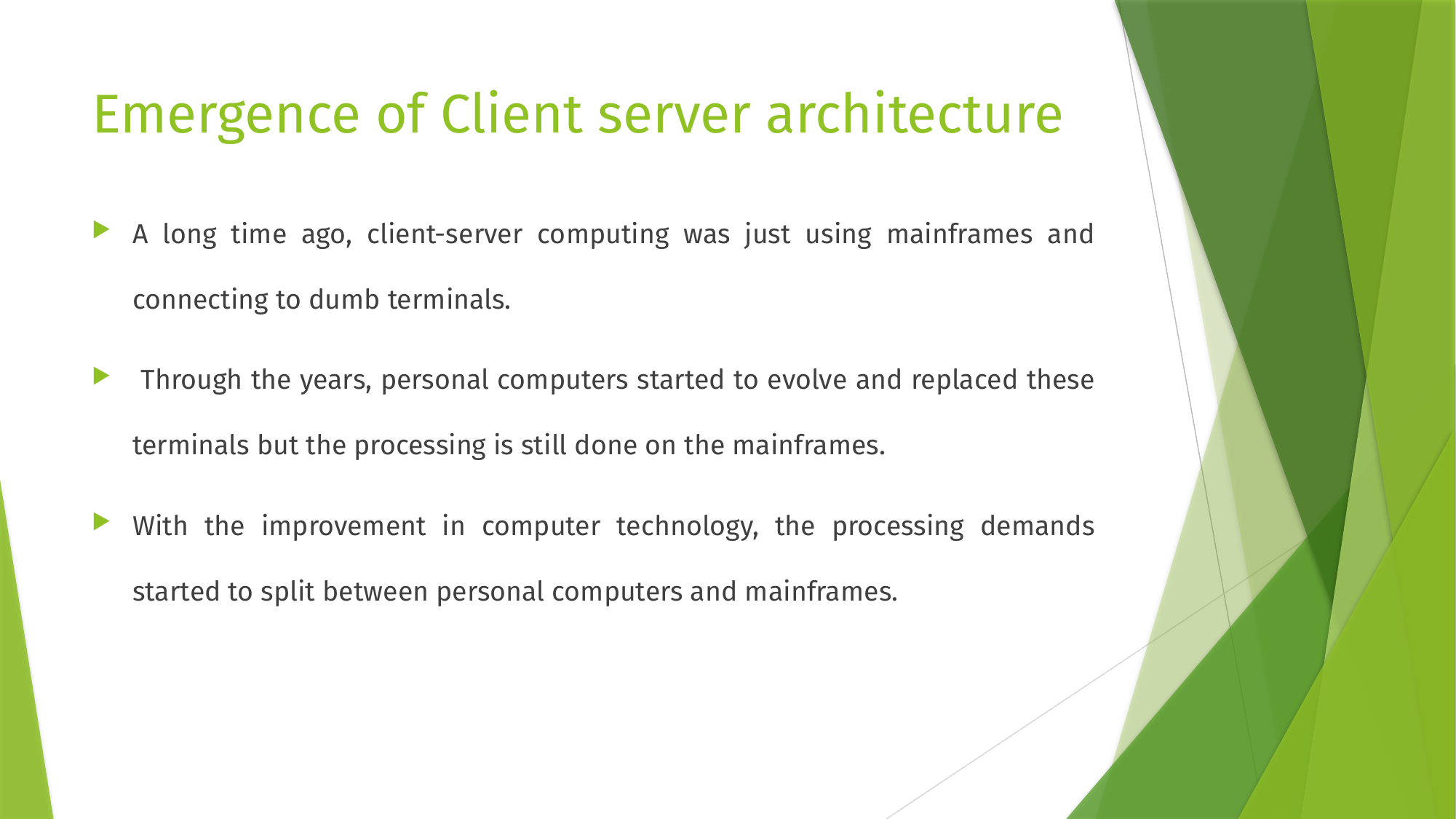

# Emergence of Client server architecture
A long time ago, client-server computing was just using mainframes and connecting to dumb terminals.
 Through the years, personal computers started to evolve and replaced these terminals but the processing is still done on the mainframes.
With the improvement in computer technology, the processing demands started to split between personal computers and mainframes.